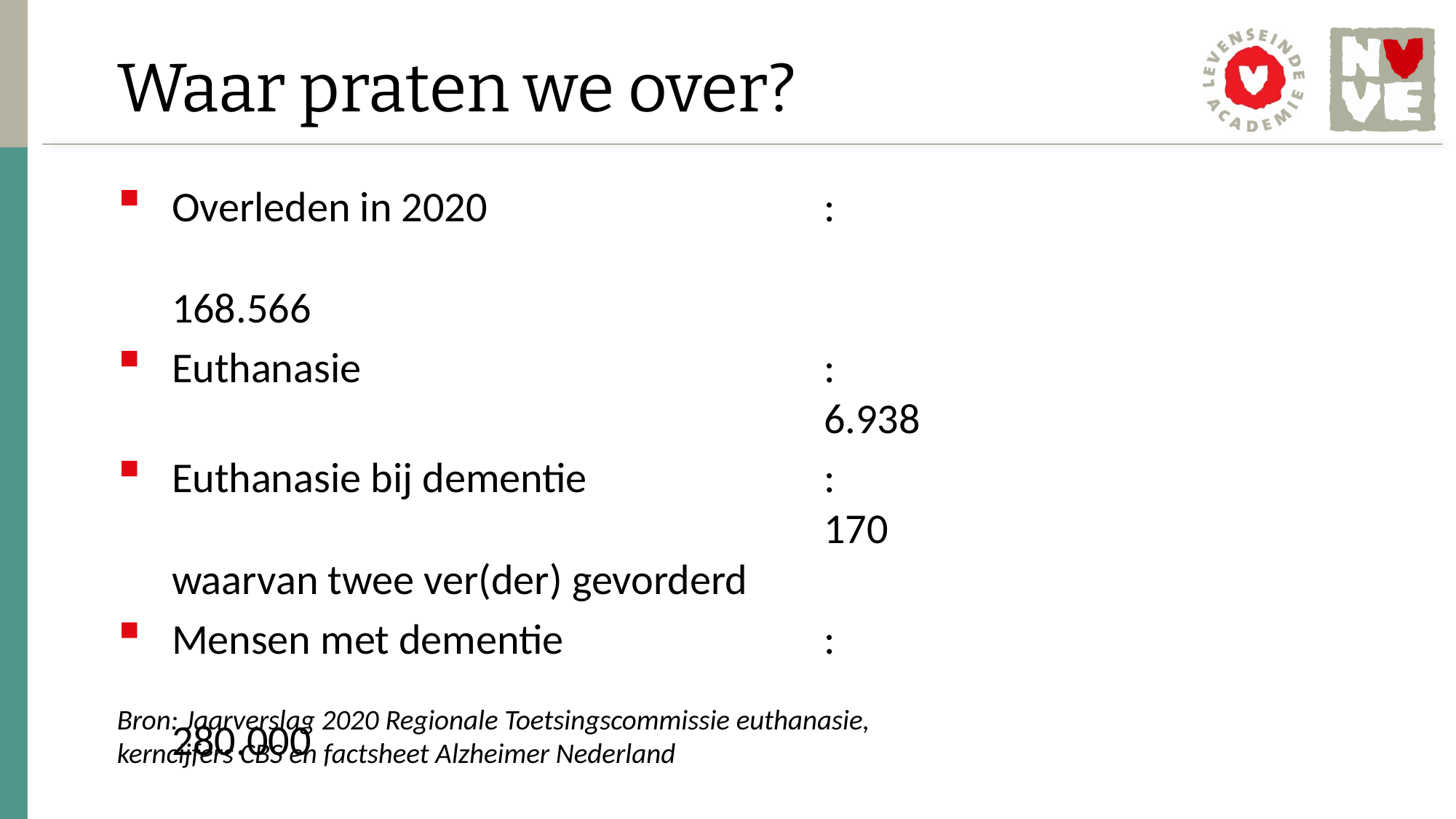

# Waar praten we over?
Overleden in 2020	:	168.566
Euthanasie	: 	6.938
Euthanasie bij dementie	: 	170
waarvan twee ver(der) gevorderd
Mensen met dementie	:	280.000

Bron: Jaarverslag 2020 Regionale Toetsingscommissie euthanasie, kerncijfers CBS en factsheet Alzheimer Nederland